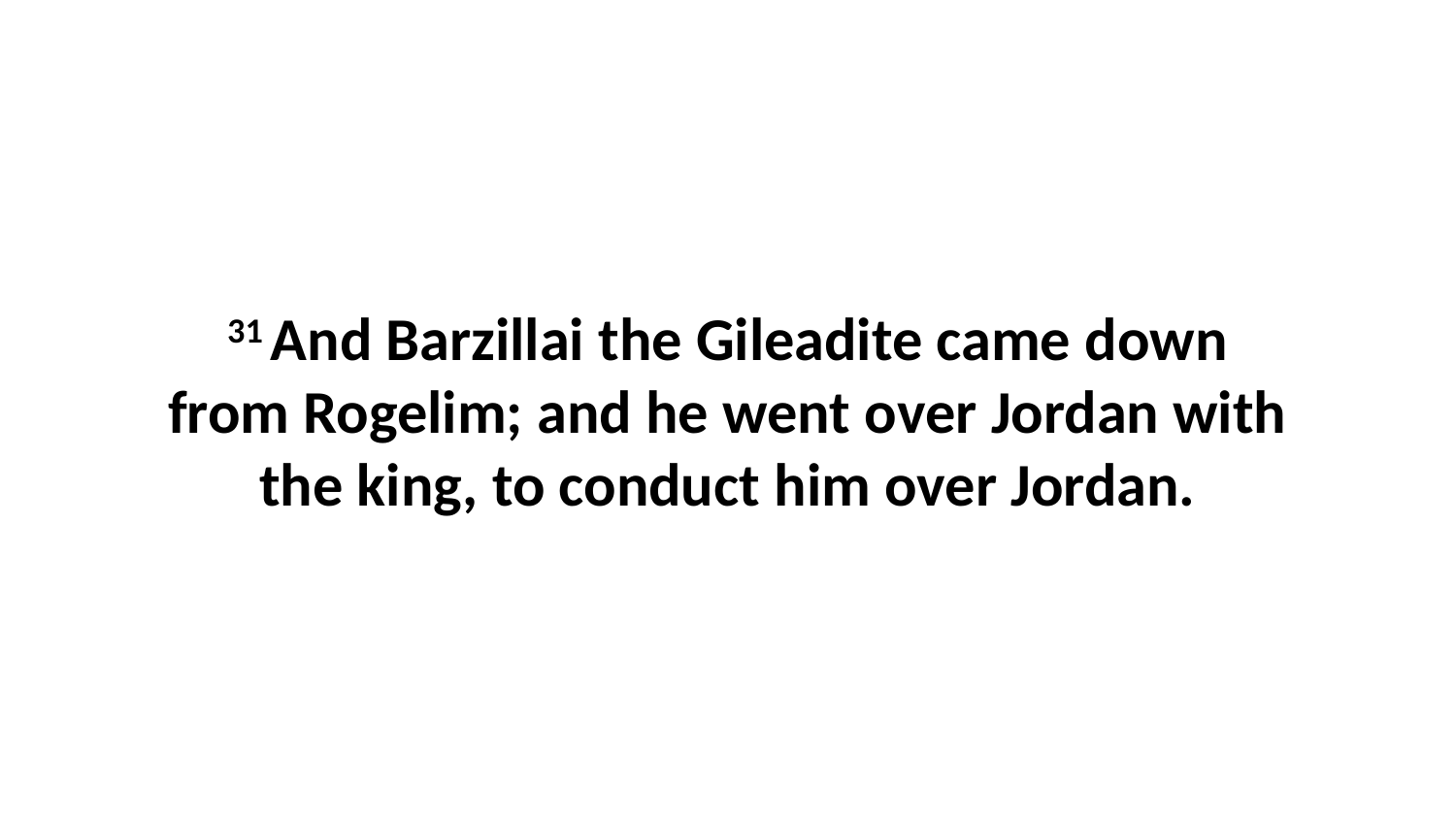

31 And Barzillai the Gileadite came down from Rogelim; and he went over Jordan with the king, to conduct him over Jordan.